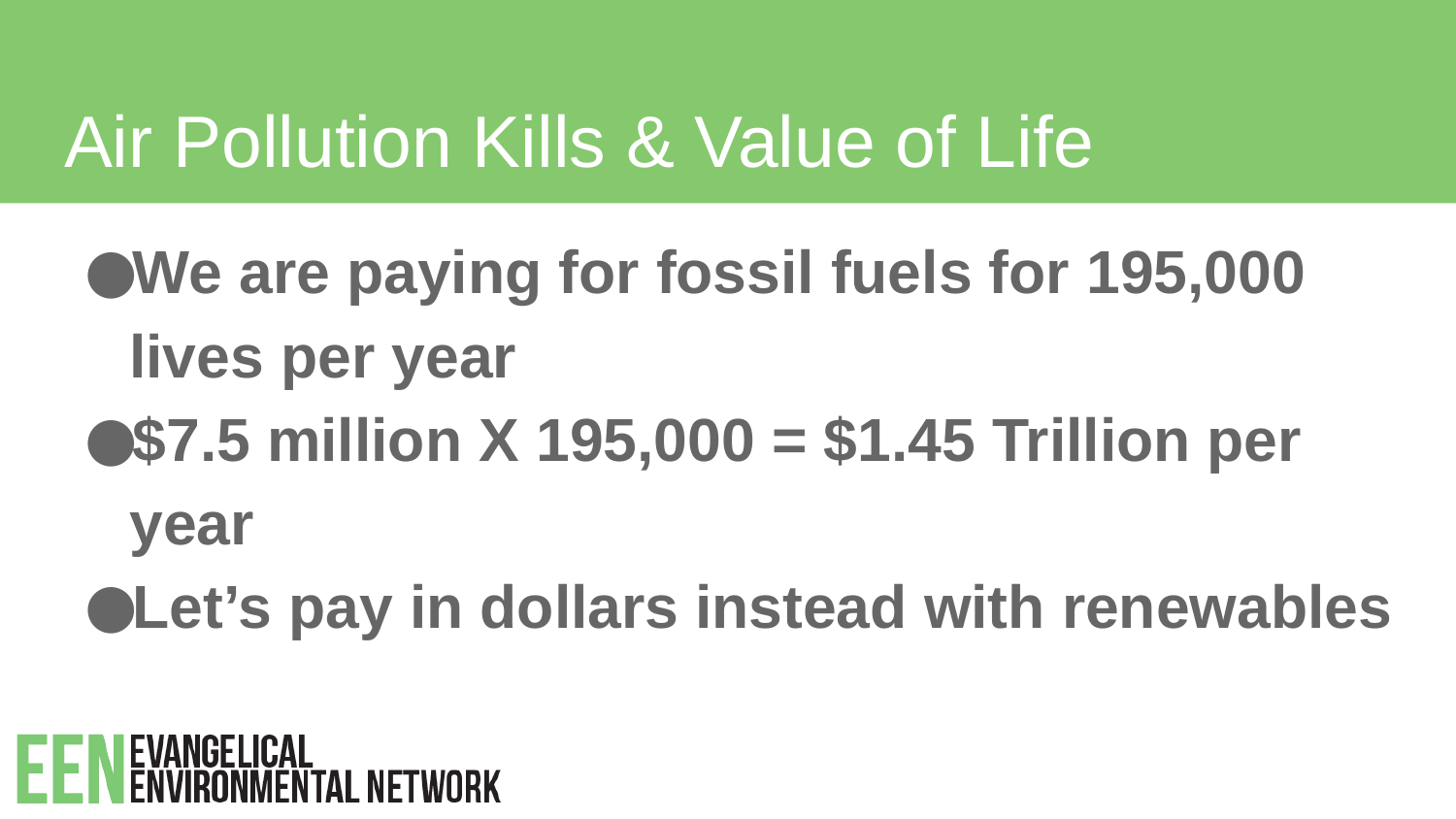

# Air Pollution Kills & Value of Life
We are paying for fossil fuels for 195,000 lives per year
$7.5 million X 195,000 = $1.45 Trillion per year
Let’s pay in dollars instead with renewables